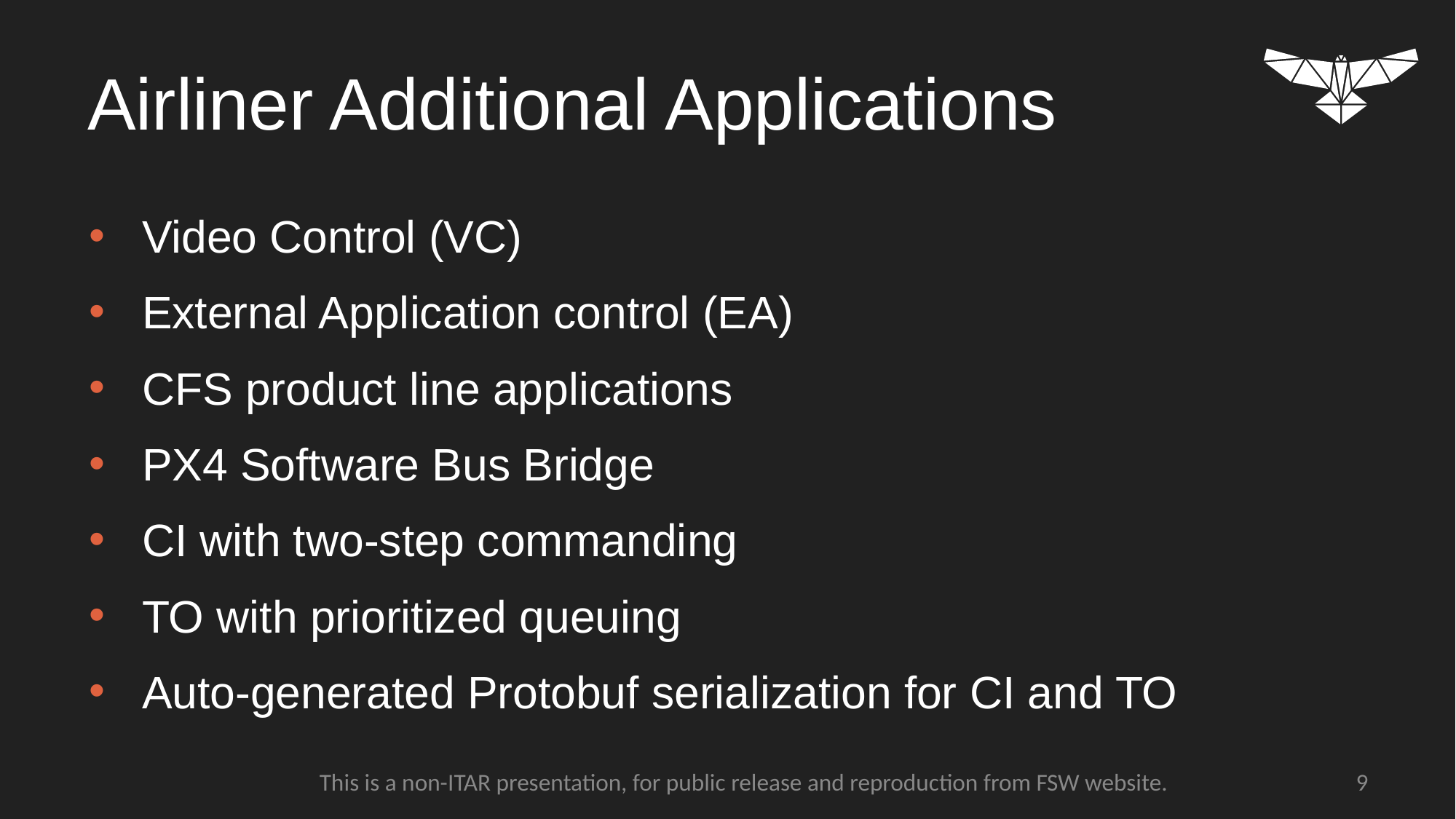

# Airliner Additional Applications
Video Control (VC)
External Application control (EA)
CFS product line applications
PX4 Software Bus Bridge
CI with two-step commanding
TO with prioritized queuing
Auto-generated Protobuf serialization for CI and TO

9